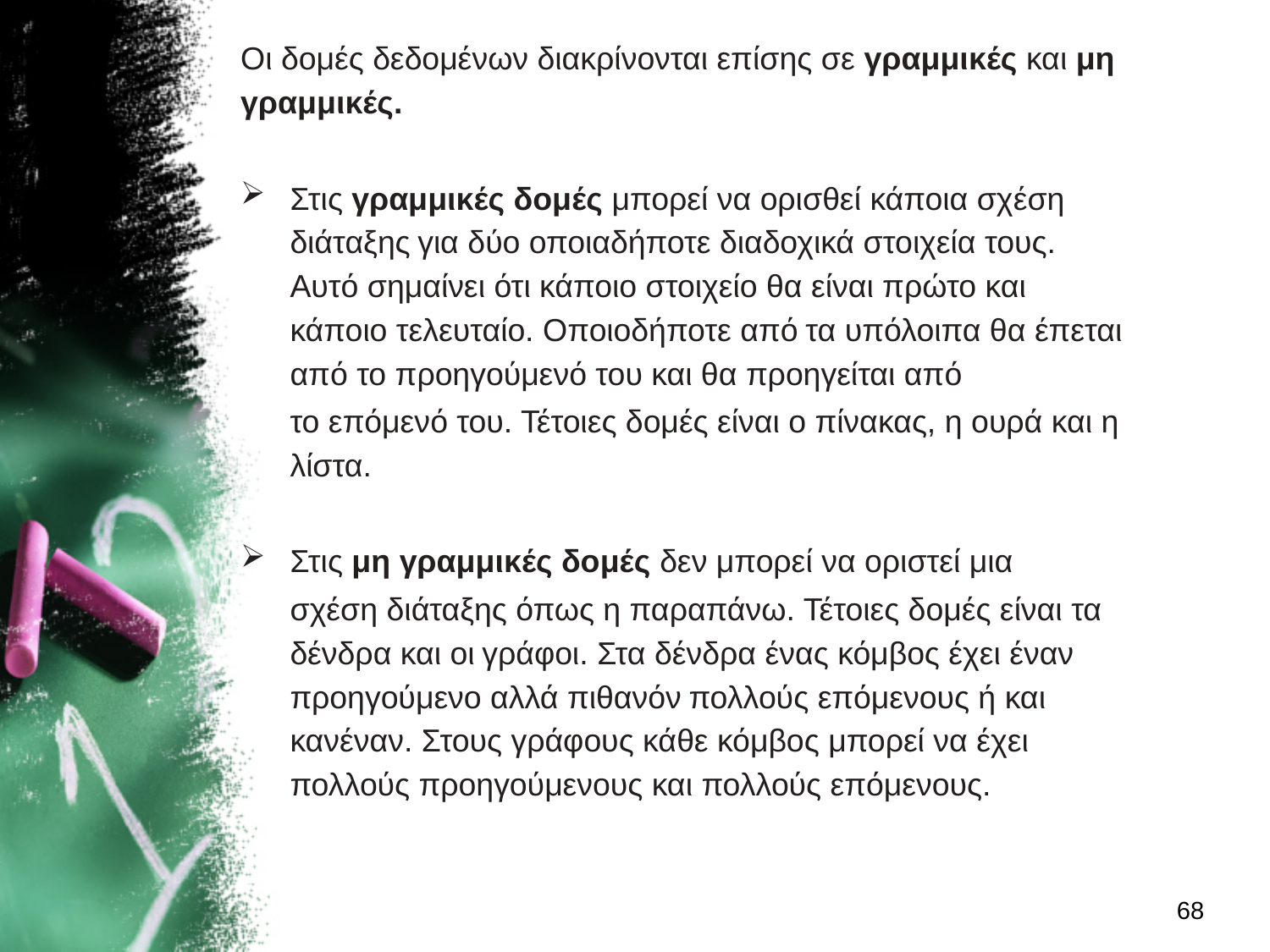

Οι δομές δεδομένων διακρίνονται επίσης σε γραμμικές και μη γραμμικές.

Στις γραμμικές δομές μπορεί να ορισθεί κάποια σχέση διάταξης για δύο οποιαδήποτε διαδοχικά στοιχεία τους. Αυτό σημαίνει ότι κάποιο στοιχείο θα είναι πρώτο και κάποιο τελευταίο. Οποιοδήποτε από τα υπόλοιπα θα έπεται από το προηγούμενό του και θα προηγείται από
το επόμενό του. Τέτοιες δομές είναι ο πίνακας, η ουρά και η λίστα.

Στις μη γραμμικές δομές δεν μπορεί να οριστεί μια
σχέση διάταξης όπως η παραπάνω. Τέτοιες δομές είναι τα δένδρα και οι γράφοι. Στα δένδρα ένας κόμβος έχει έναν προηγούμενο αλλά πιθανόν πολλούς επόμενους ή και κανέναν. Στους γράφους κάθε κόμβος μπορεί να έχει πολλούς προηγούμενους και πολλούς επόμενους.
68